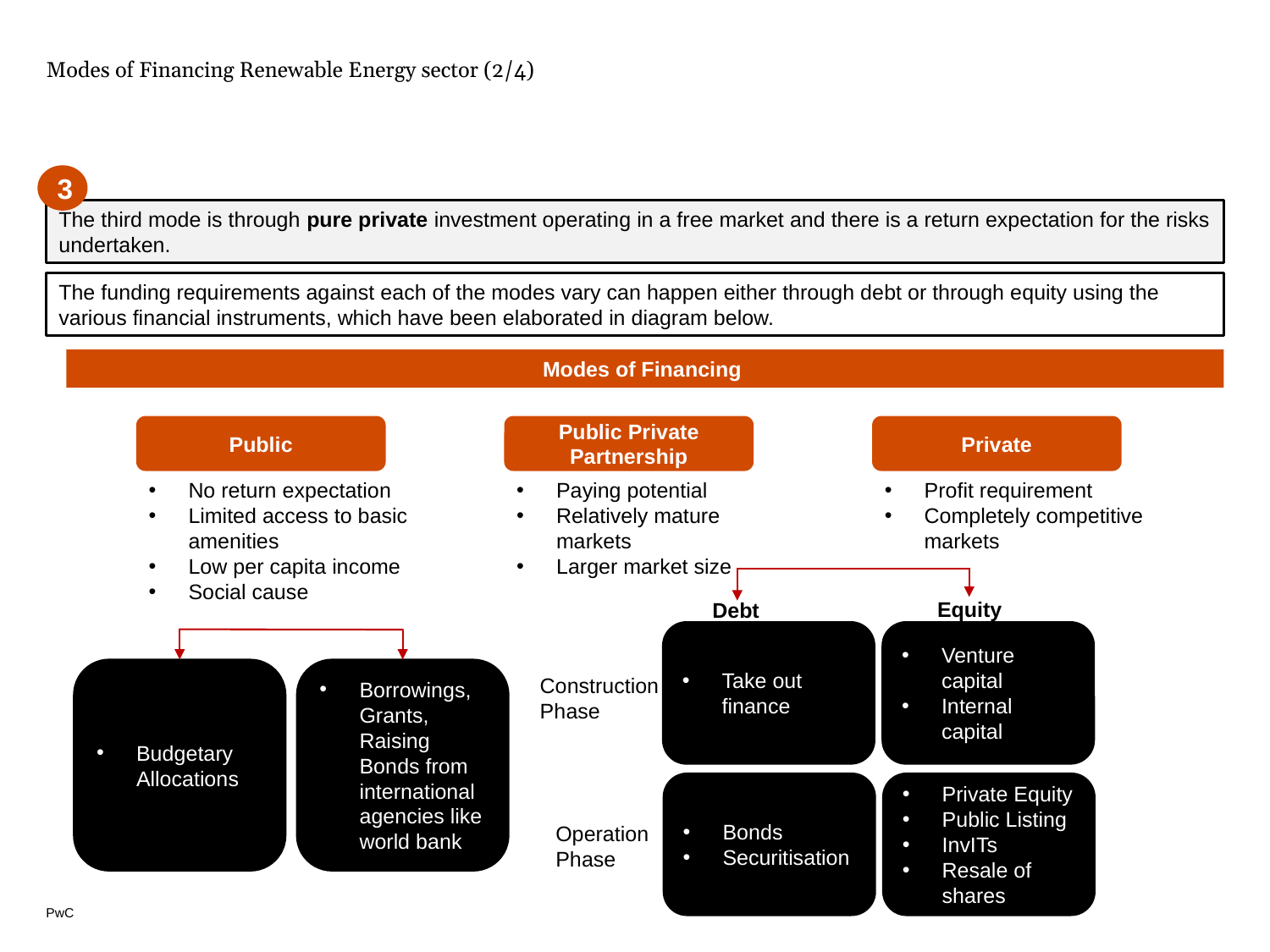

# Modes of Financing Renewable Energy sector (2/4)
3
The third mode is through pure private investment operating in a free market and there is a return expectation for the risks undertaken.
The funding requirements against each of the modes vary can happen either through debt or through equity using the various financial instruments, which have been elaborated in diagram below.
Modes of Financing
Public
Public Private Partnership
Private
No return expectation
Limited access to basic amenities
Low per capita income
Social cause
Paying potential
Relatively mature markets
Larger market size
Profit requirement
Completely competitive markets
Equity
Debt
Venture capital
Internal capital
Take out finance
Borrowings, Grants, Raising Bonds from international agencies like world bank
Budgetary Allocations
Construction Phase
Private Equity
Public Listing
InvITs
Resale of shares
Bonds
Securitisation
Operation Phase